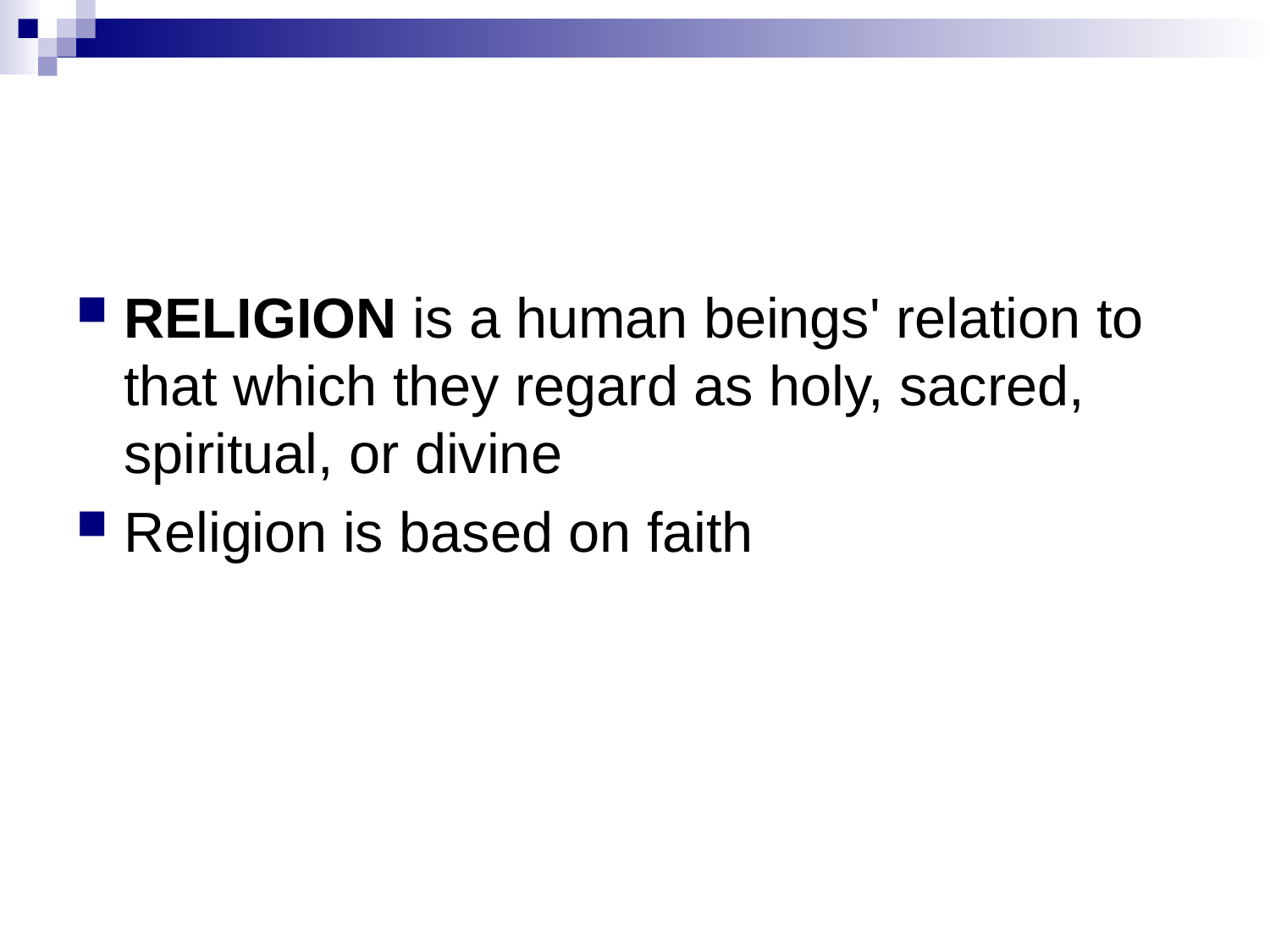

#
RELIGION is a human beings' relation to that which they regard as holy, sacred, spiritual, or divine
Religion is based on faith